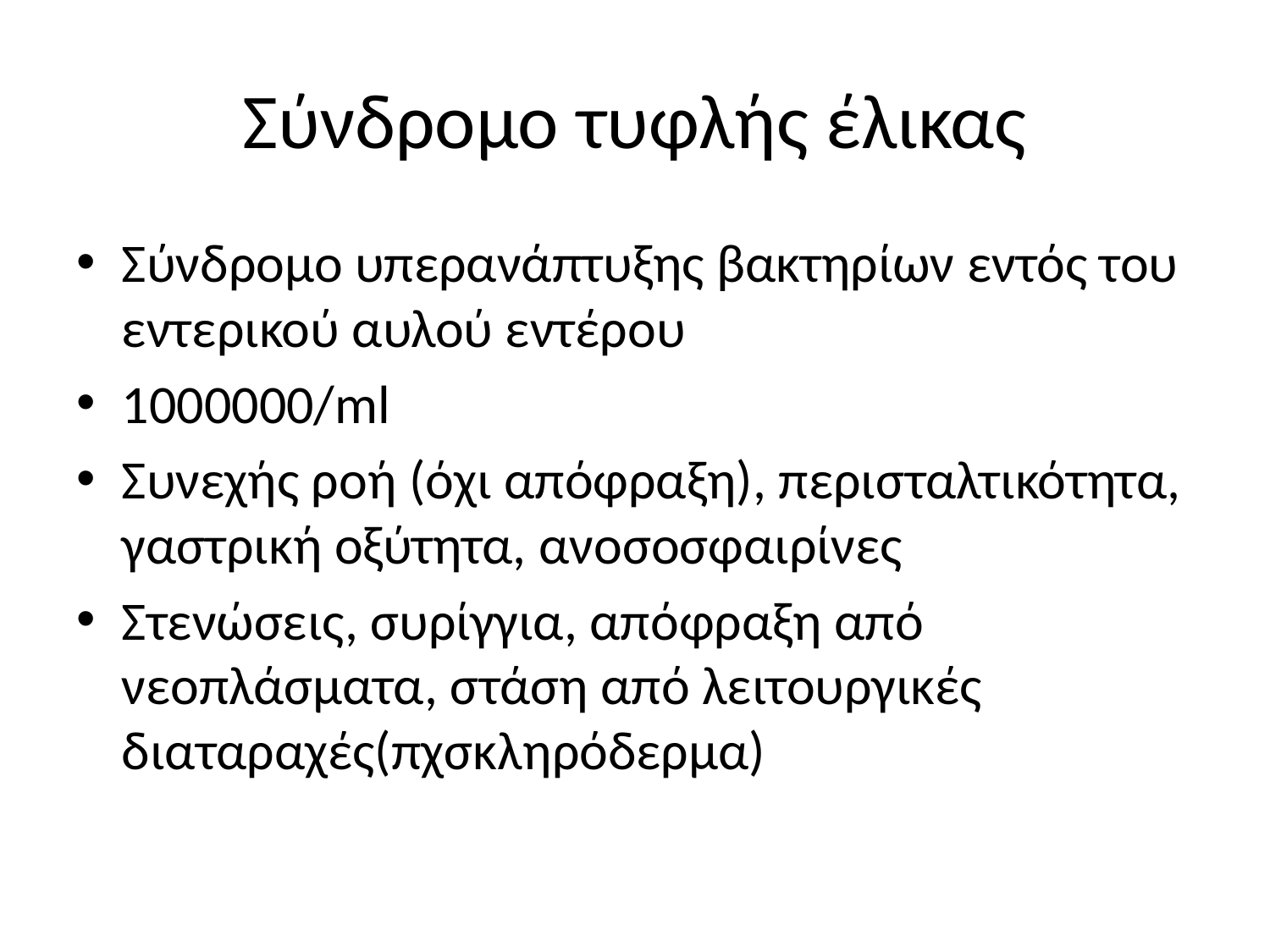

# Σύνδρομο τυφλής έλικας
Σύνδρομο υπερανάπτυξης βακτηρίων εντός του εντερικού αυλού εντέρου
1000000/ml
Συνεχής ροή (όχι απόφραξη), περισταλτικότητα, γαστρική οξύτητα, ανοσοσφαιρίνες
Στενώσεις, συρίγγια, απόφραξη από νεοπλάσματα, στάση από λειτουργικές διαταραχές(πχσκληρόδερμα)